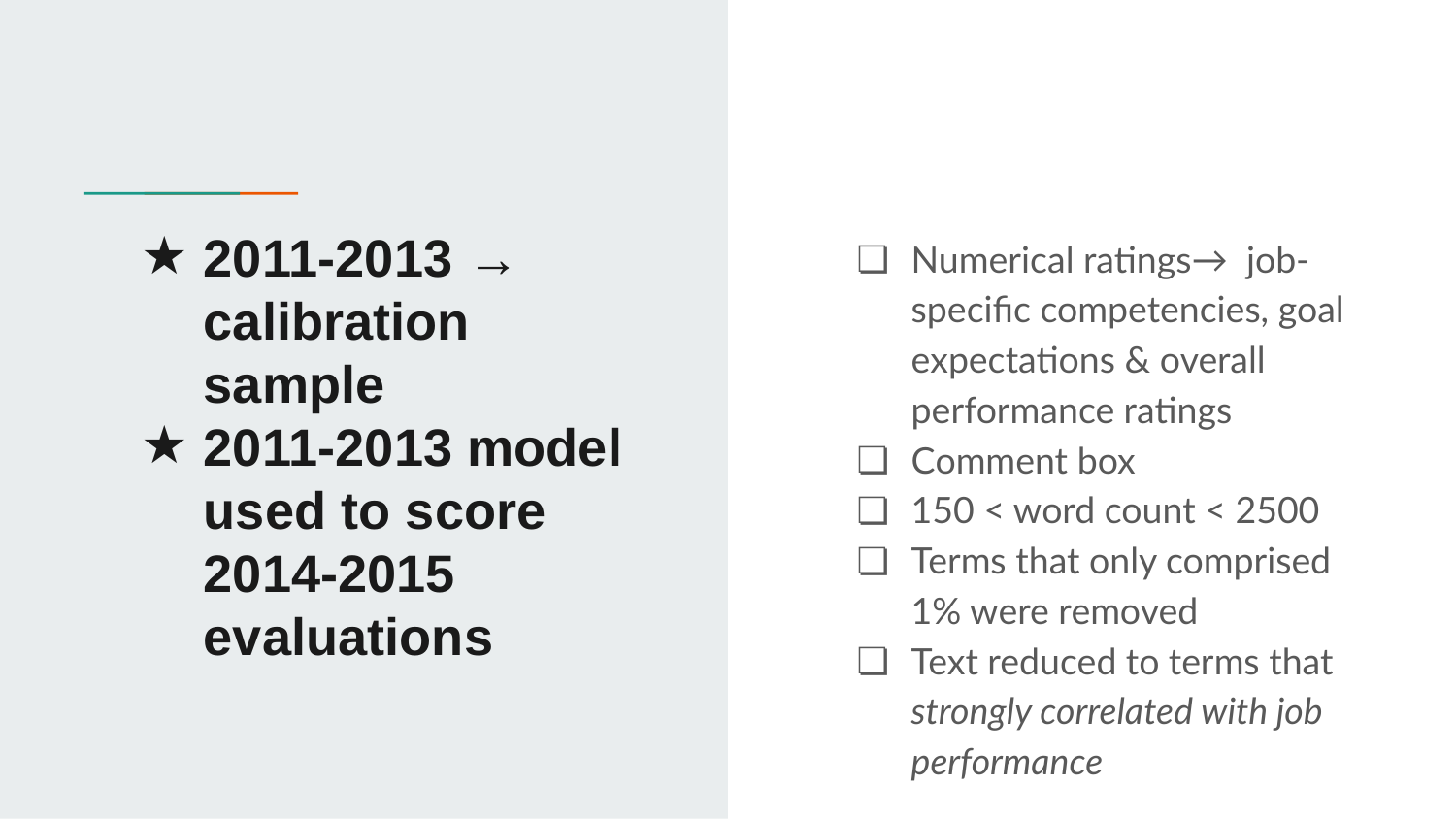

# 2011-2013 → calibration sample
2011-2013 model used to score 2014-2015 evaluations
Numerical ratings→  job-specific competencies, goal expectations & overall performance ratings
Comment box
150 < word count < 2500
Terms that only comprised 1% were removed
Text reduced to terms that strongly correlated with job performance